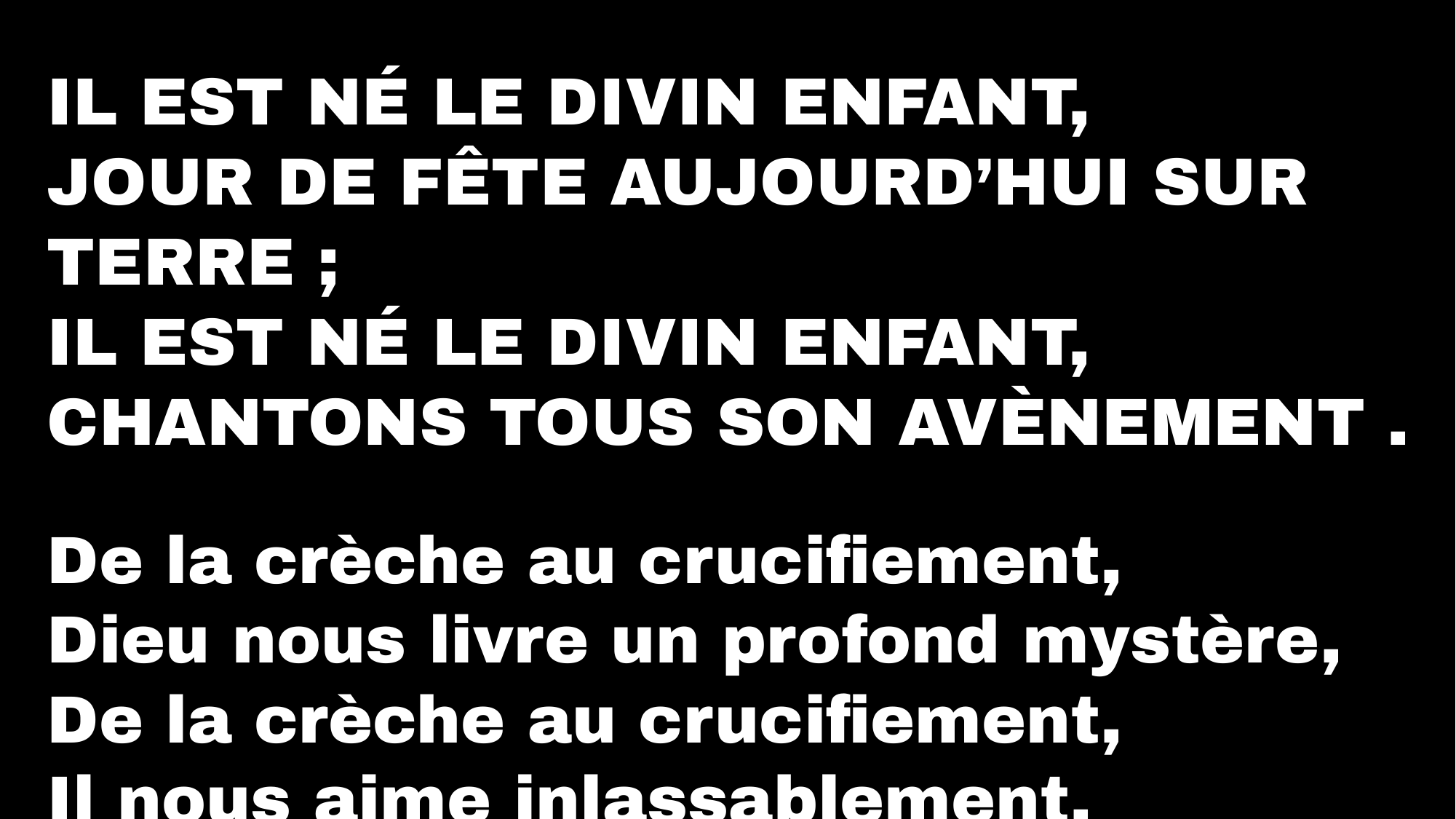

Il est né le divin Enfant,
Jour de fête aujourd’hui sur terre ;
Il est né le divin Enfant,
chantons tous son avènement .

De la crèche au crucifiement,
Dieu nous livre un profond mystère,
De la crèche au crucifiement,
Il nous aime inlassablement.